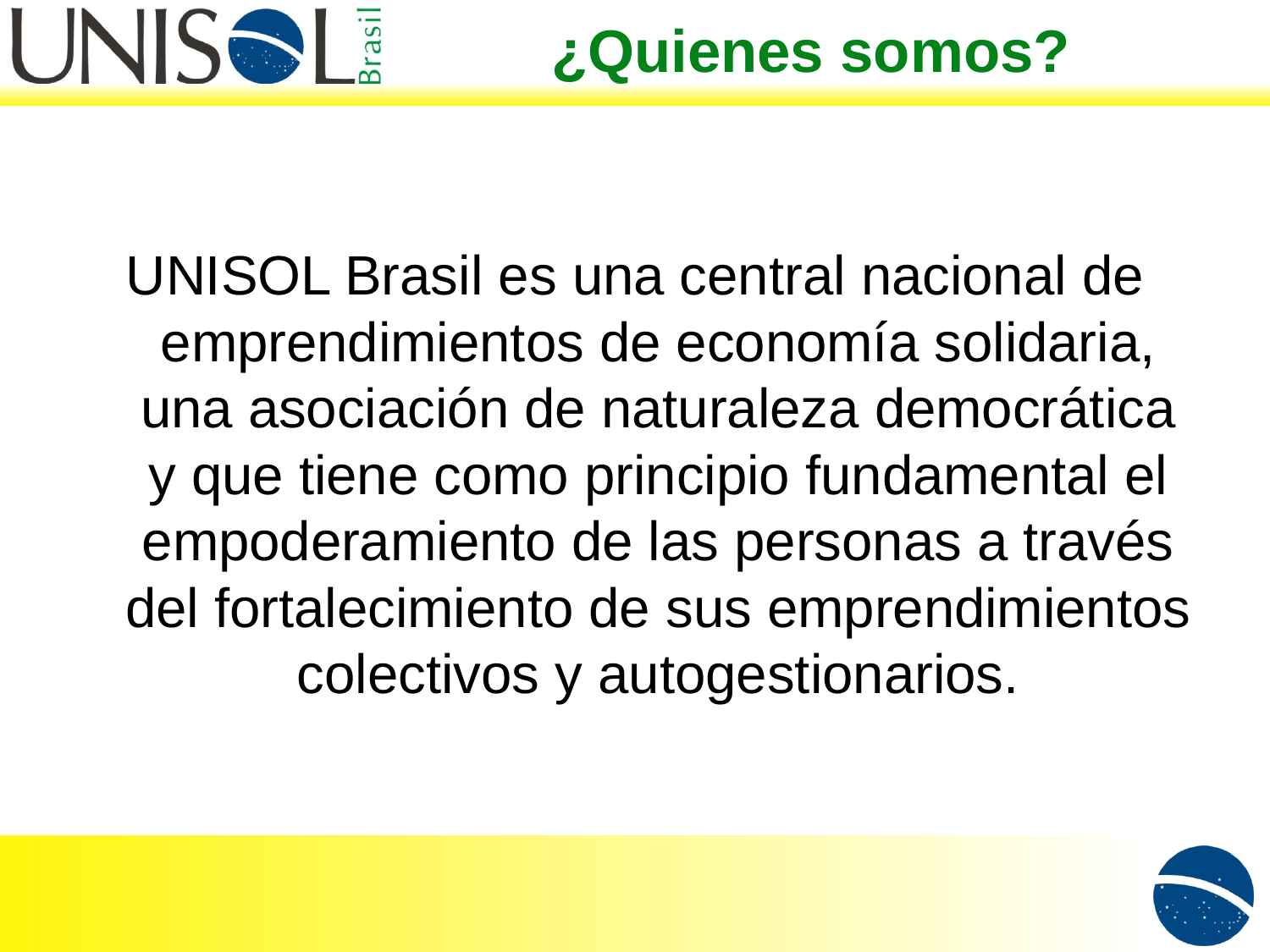

# ¿Quienes somos?

UNISOL Brasil es una central nacional de emprendimientos de economía solidaria, una asociación de naturaleza democrática y que tiene como principio fundamental el empoderamiento de las personas a través del fortalecimiento de sus emprendimientos colectivos y autogestionarios.